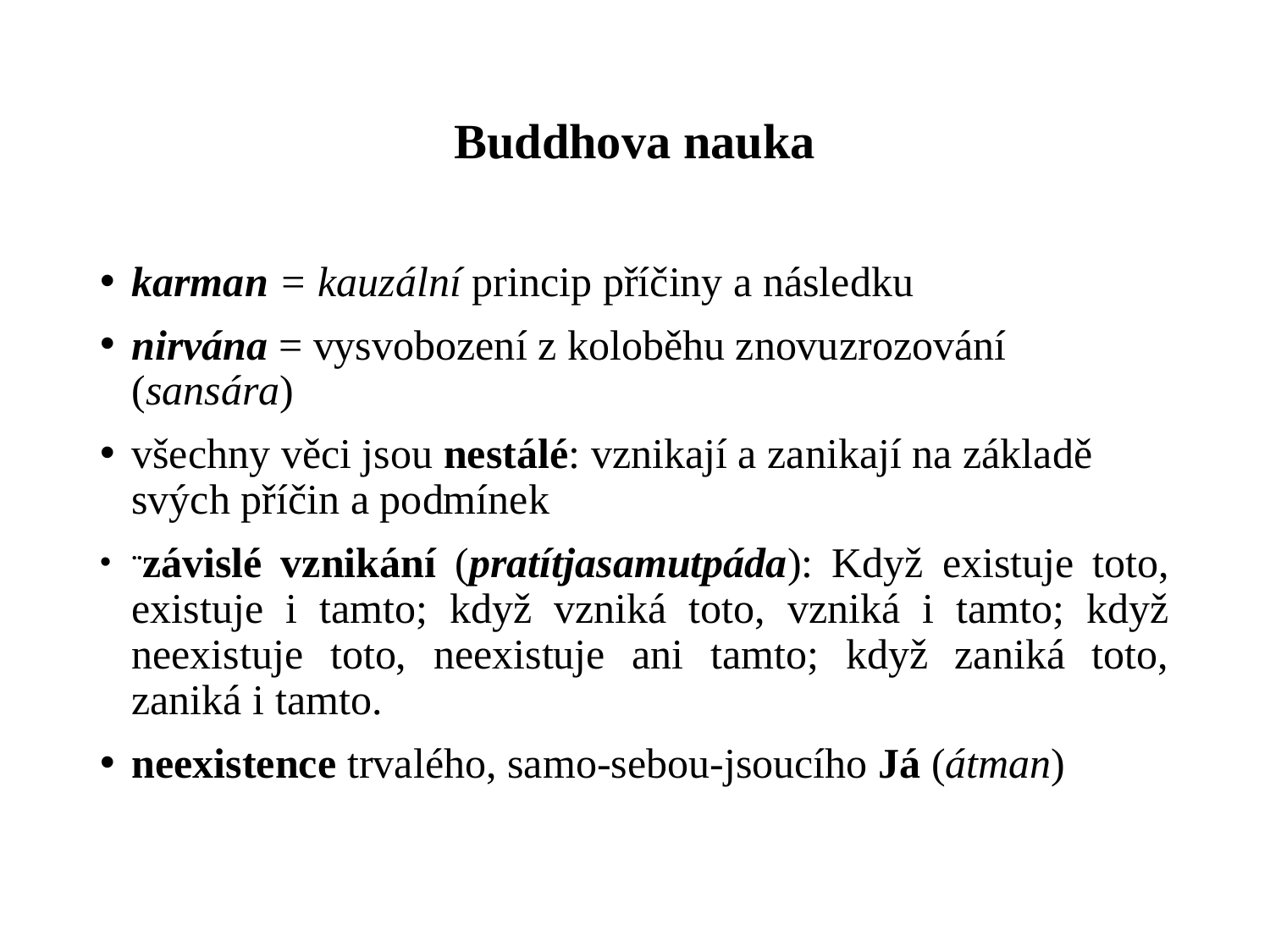

# Buddhova nauka
karman = kauzální princip příčiny a následku
nirvána = vysvobození z koloběhu znovuzrozování  (sansára)
všechny věci jsou nestálé: vznikají a zanikají na základě svých příčin a podmínek
¨závislé vznikání (pratítjasamutpáda): Když existuje toto, existuje i tamto; když vzniká toto, vzniká i tamto; když neexistuje toto, neexistuje ani tamto; když zaniká toto, zaniká i tamto.
neexistence trvalého, samo-sebou-jsoucího Já (átman)